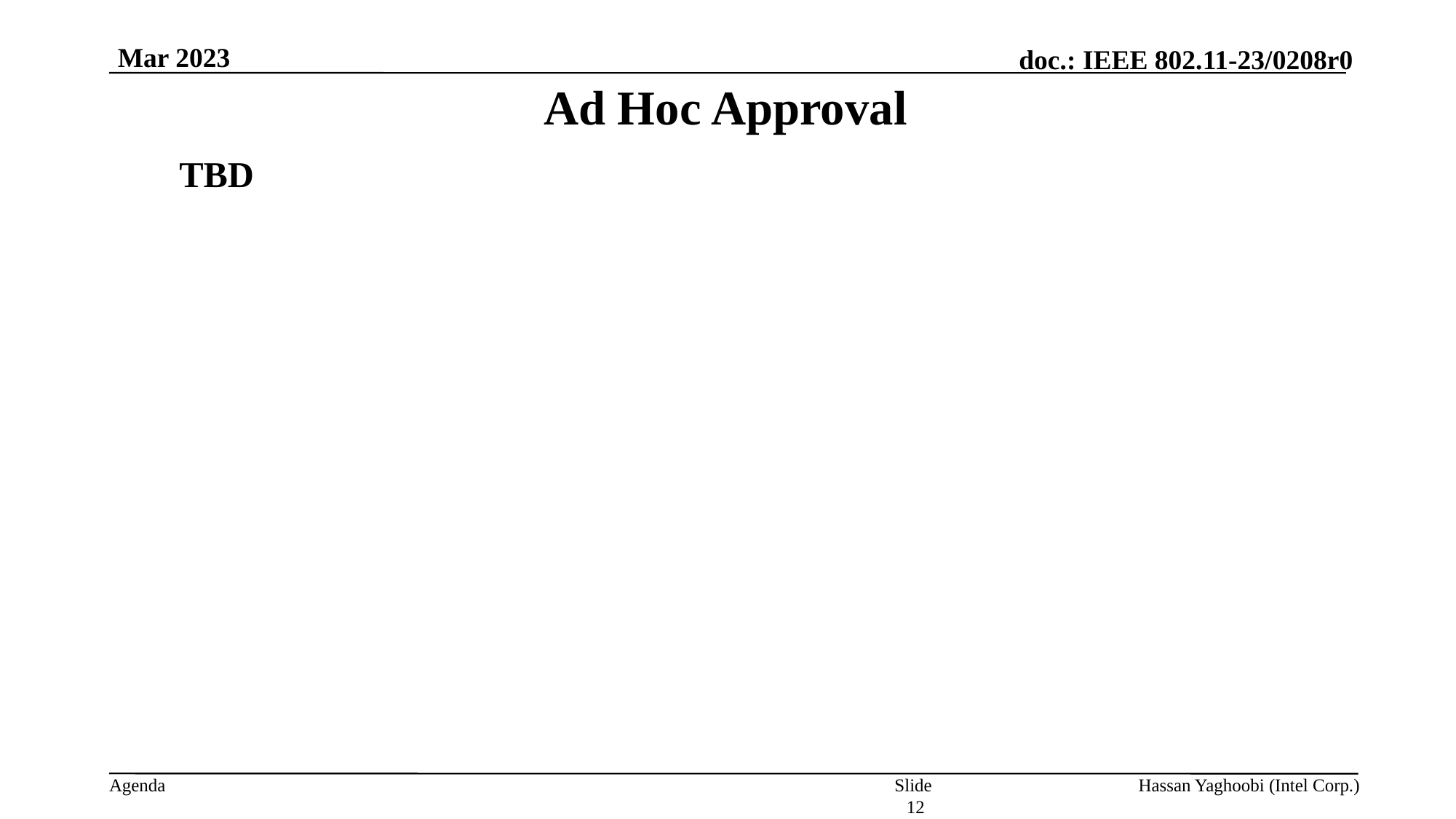

Mar 2023
# Ad Hoc Approval
TBD
Slide 12
Hassan Yaghoobi (Intel Corp.)